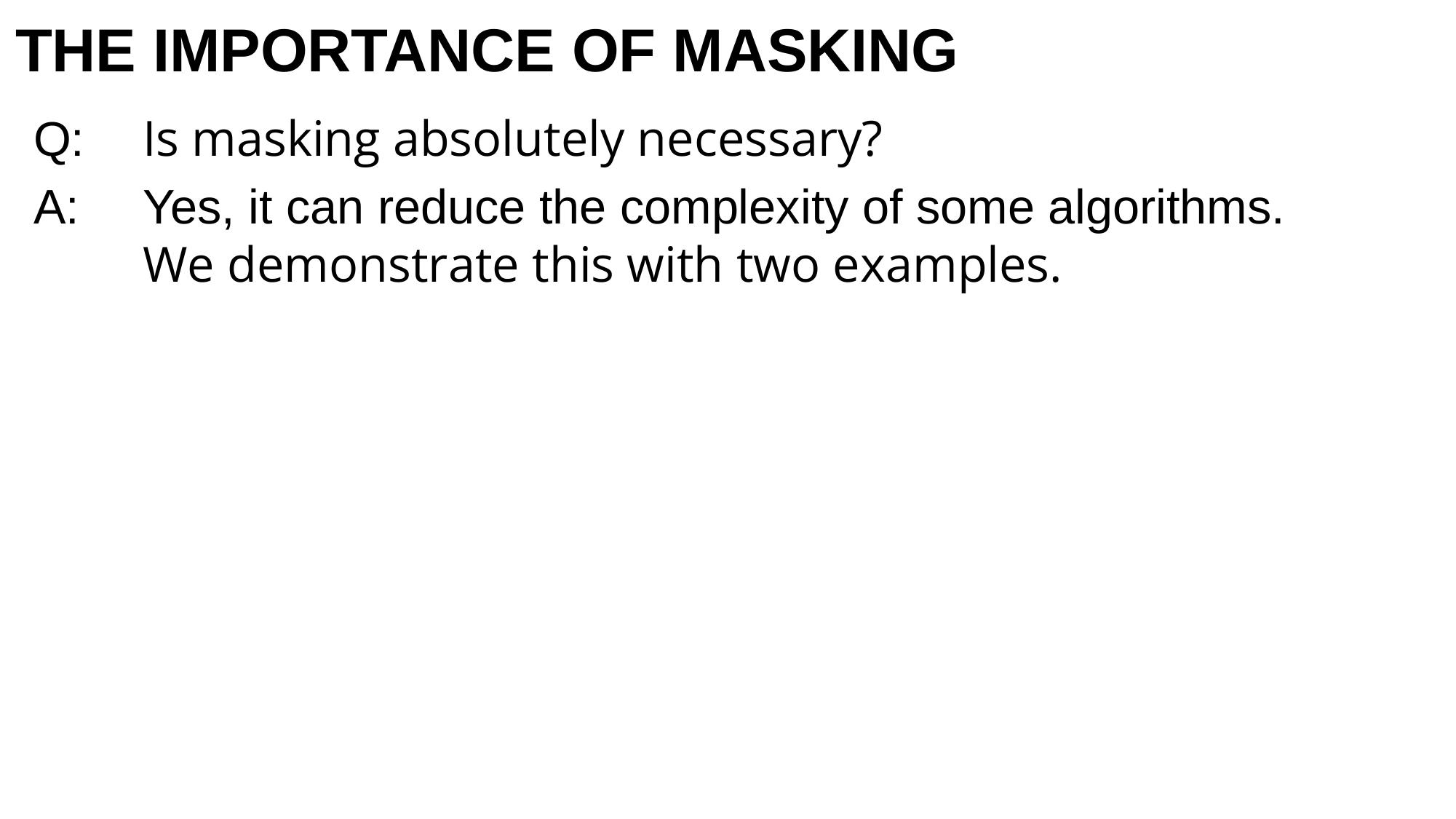

# The importance of masking
Q:	Is masking absolutely necessary?
A:	Yes, it can reduce the complexity of some algorithms.
	We demonstrate this with two examples.